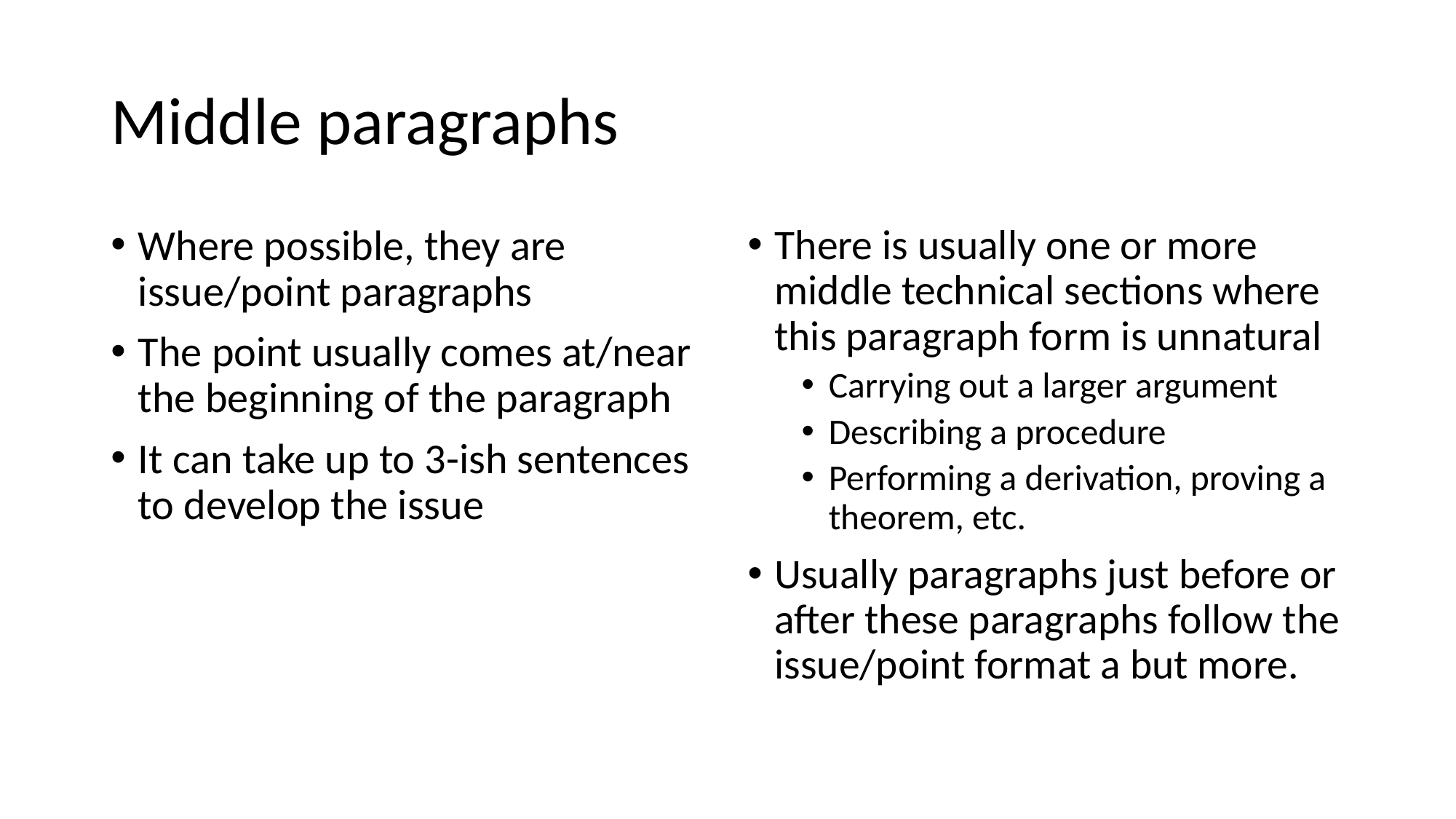

# Middle paragraphs
Where possible, they are issue/point paragraphs
The point usually comes at/near the beginning of the paragraph
It can take up to 3-ish sentences to develop the issue

There is usually one or more middle technical sections where this paragraph form is unnatural
Carrying out a larger argument
Describing a procedure
Performing a derivation, proving a theorem, etc.
Usually paragraphs just before or after these paragraphs follow the issue/point format a but more.